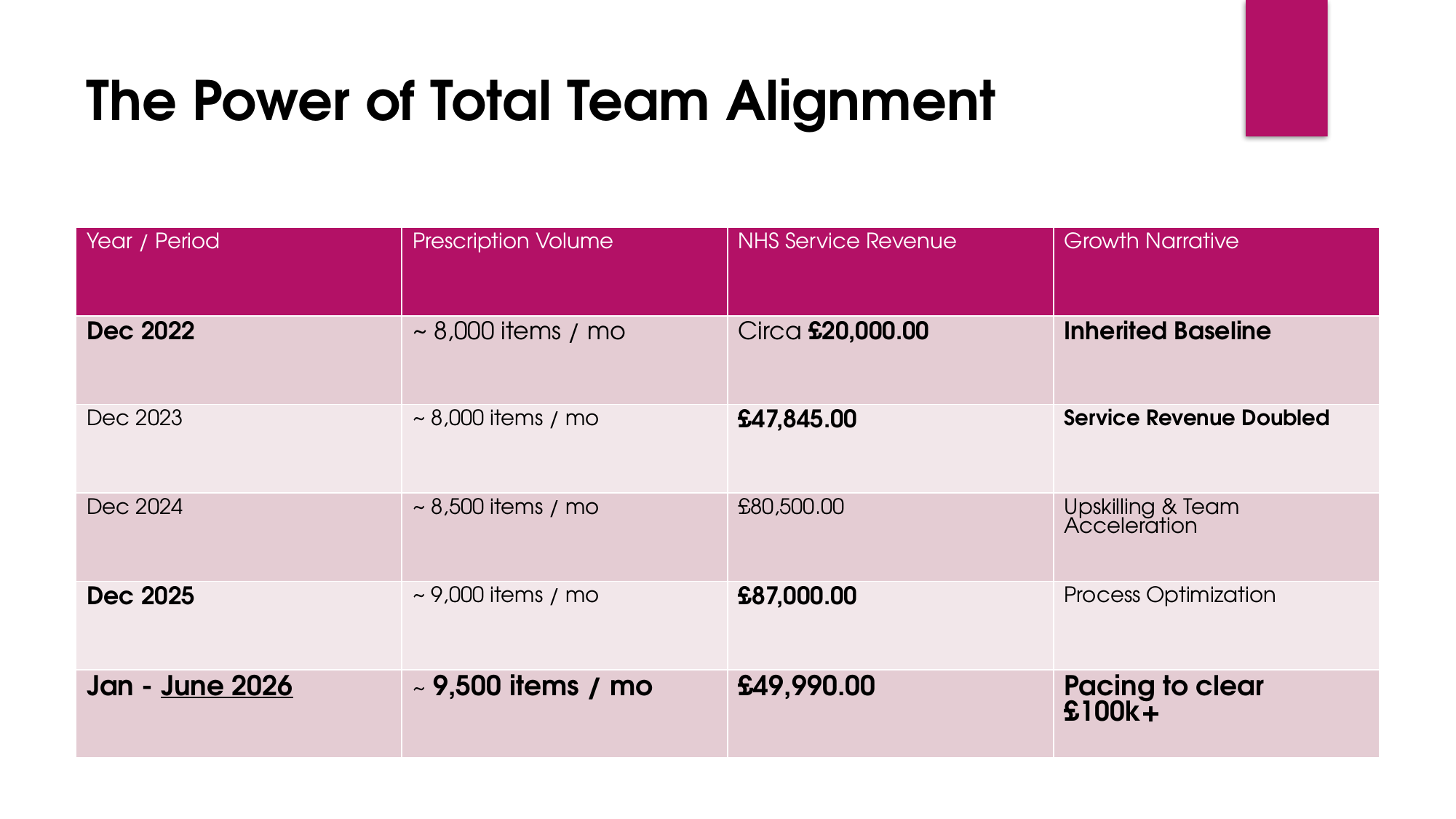

The Power of Total Team Alignment
| Year / Period | Prescription Volume | NHS Service Revenue | Growth Narrative |
| --- | --- | --- | --- |
| Dec 2022 | ~ 8,000 items / mo | Circa £20,000.00 | Inherited Baseline |
| Dec 2023 | ~ 8,000 items / mo | £47,845.00 | Service Revenue Doubled |
| Dec 2024 | ~ 8,500 items / mo | £80,500.00 | Upskilling & Team Acceleration |
| Dec 2025 | ~ 9,000 items / mo | £87,000.00 | Process Optimization |
| Jan - June 2026 | ~ 9,500 items / mo | £49,990.00 | Pacing to clear £100k+ |